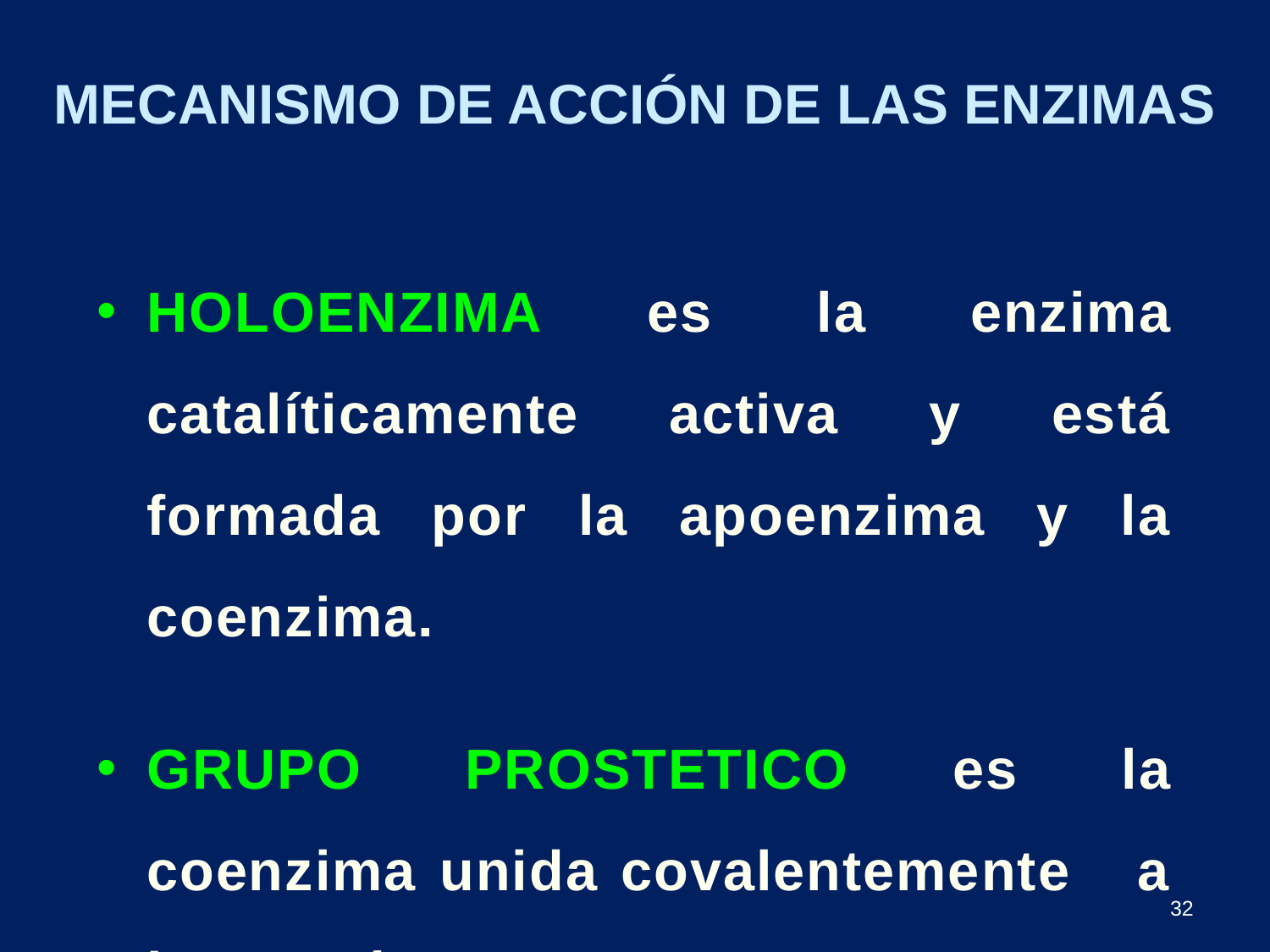

Mecanismo de acción de las Enzimas
HOLOENZIMA es la enzima catalíticamente activa y está formada por la apoenzima y la coenzima.

GRUPO PROSTETICO es la coenzima unida covalentemente   a la proteína.
32